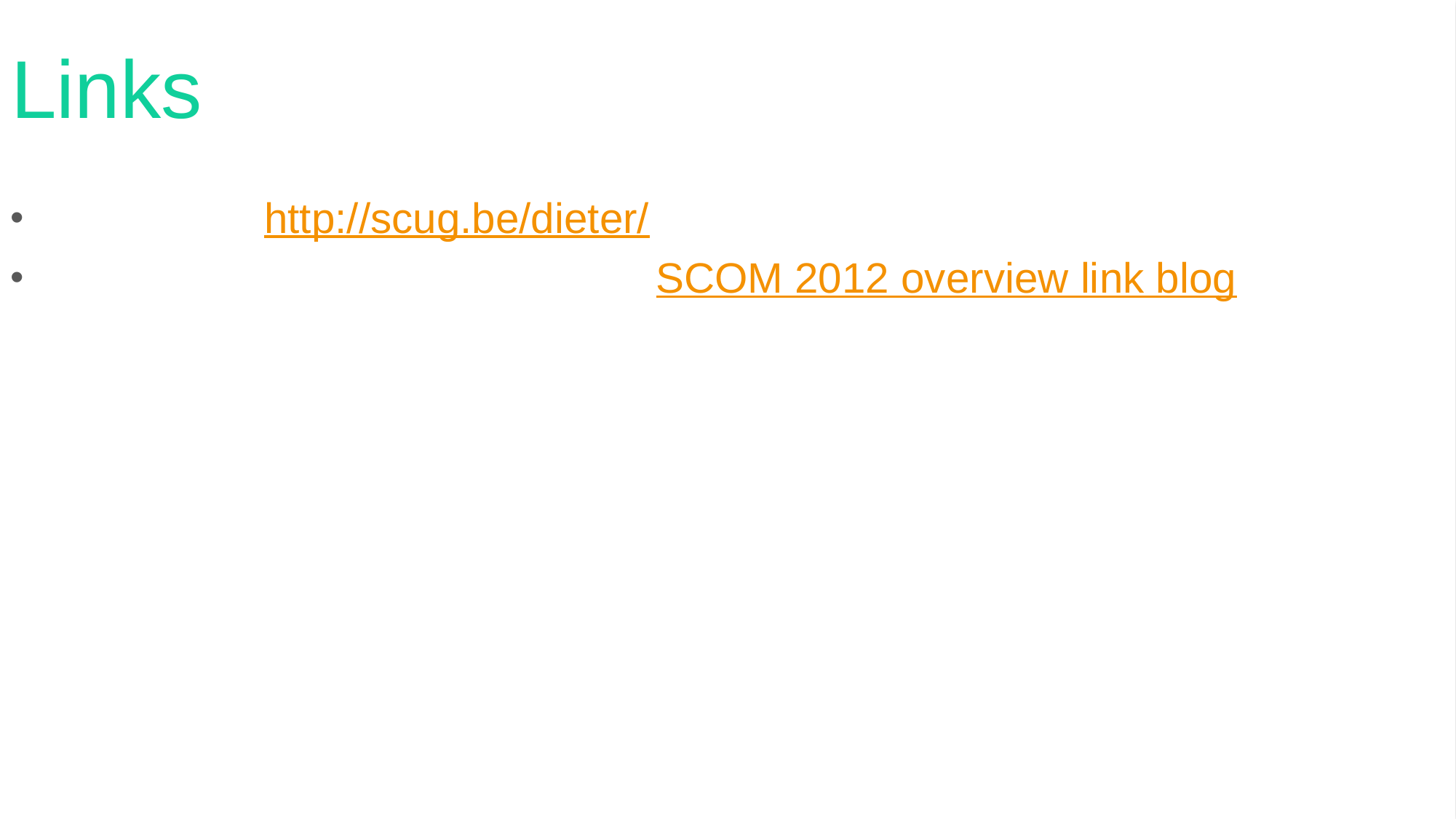

Links
Scug blog: http://scug.be/dieter/
SCOM 2012 link overview blog: SCOM 2012 overview link blog